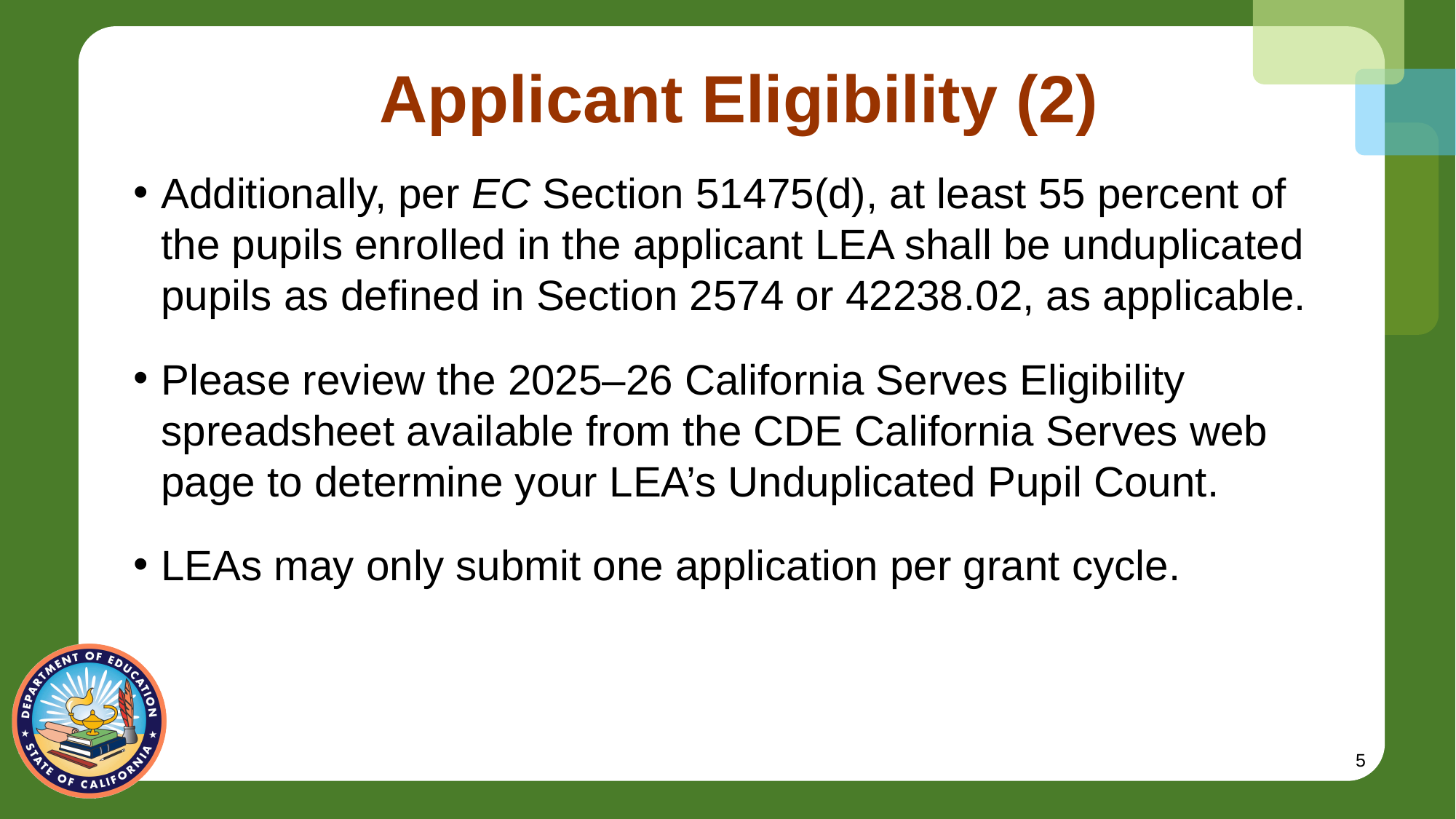

# Applicant Eligibility (2)
Additionally, per EC Section 51475(d), at least 55 percent of the pupils enrolled in the applicant LEA shall be unduplicated pupils as defined in Section 2574 or 42238.02, as applicable.
Please review the 2025–26 California Serves Eligibility spreadsheet available from the CDE California Serves web page to determine your LEA’s Unduplicated Pupil Count.
LEAs may only submit one application per grant cycle.
5